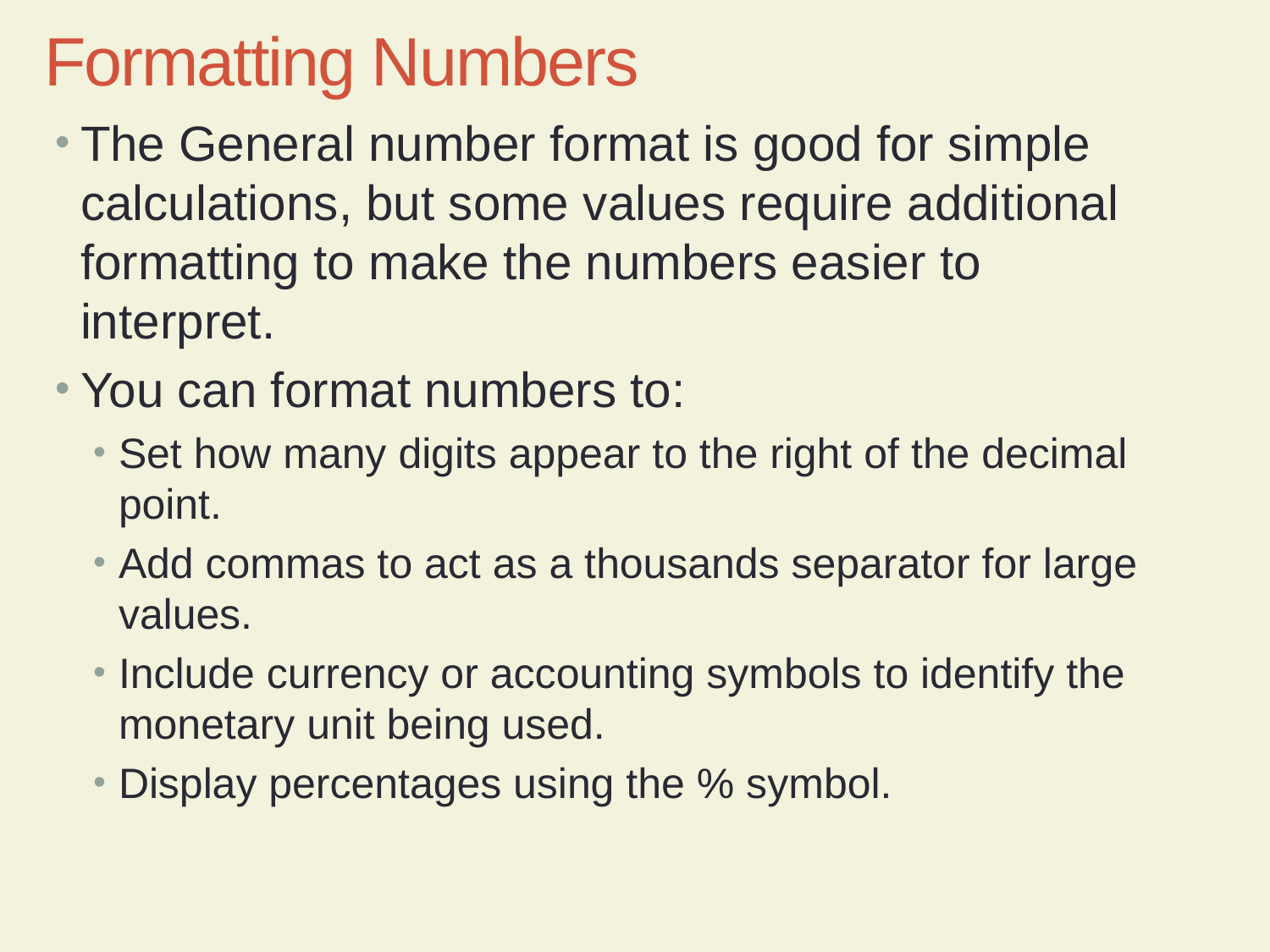

Formatting Numbers
The General number format is good for simple calculations, but some values require additional formatting to make the numbers easier to interpret.
You can format numbers to:
Set how many digits appear to the right of the decimal point.
Add commas to act as a thousands separator for large values.
Include currency or accounting symbols to identify the monetary unit being used.
Display percentages using the % symbol.